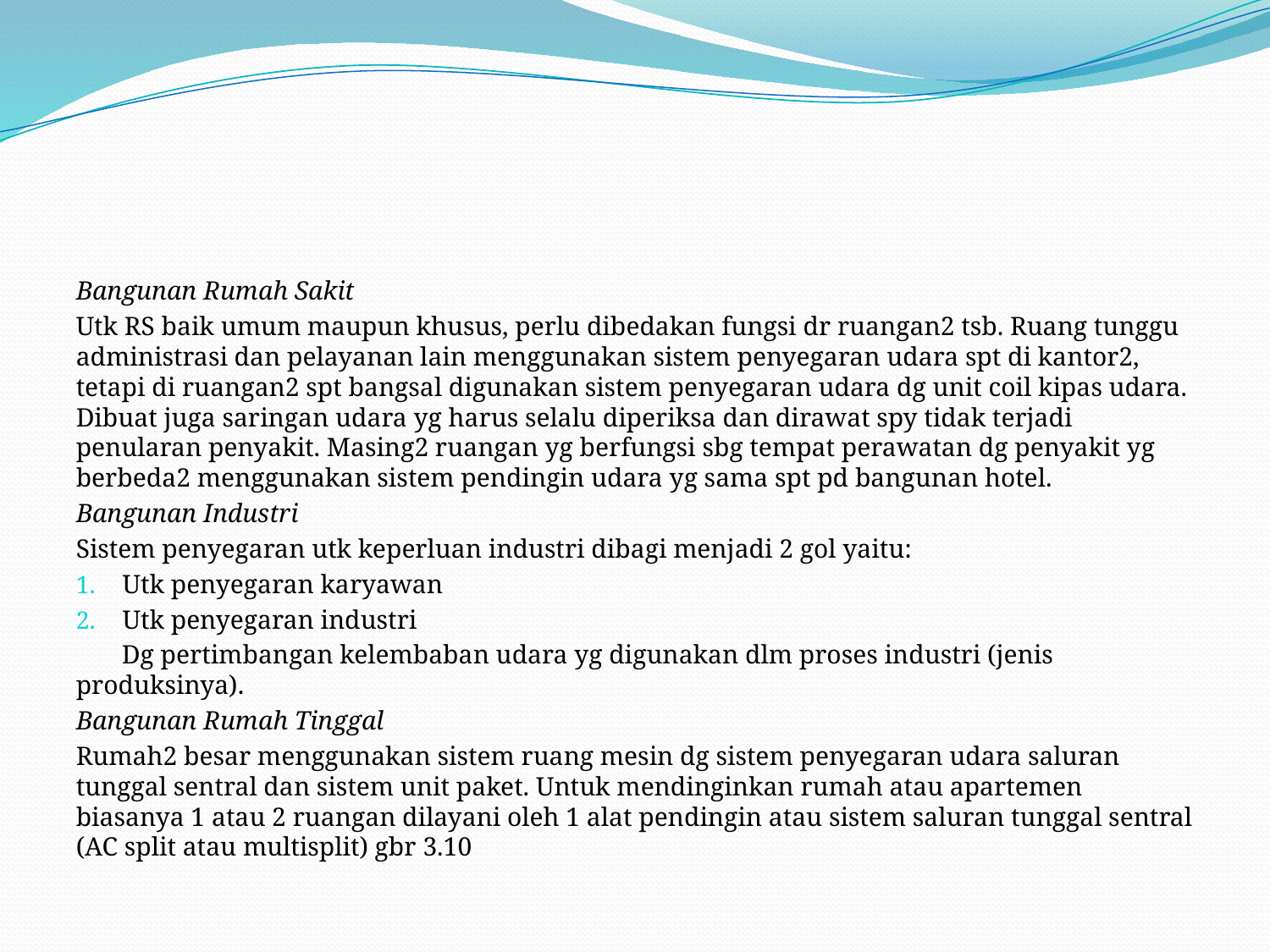

#
Bangunan Rumah Sakit
Utk RS baik umum maupun khusus, perlu dibedakan fungsi dr ruangan2 tsb. Ruang tunggu administrasi dan pelayanan lain menggunakan sistem penyegaran udara spt di kantor2, tetapi di ruangan2 spt bangsal digunakan sistem penyegaran udara dg unit coil kipas udara. Dibuat juga saringan udara yg harus selalu diperiksa dan dirawat spy tidak terjadi penularan penyakit. Masing2 ruangan yg berfungsi sbg tempat perawatan dg penyakit yg berbeda2 menggunakan sistem pendingin udara yg sama spt pd bangunan hotel.
Bangunan Industri
Sistem penyegaran utk keperluan industri dibagi menjadi 2 gol yaitu:
Utk penyegaran karyawan
Utk penyegaran industri
       Dg pertimbangan kelembaban udara yg digunakan dlm proses industri (jenis 	produksinya).
Bangunan Rumah Tinggal
Rumah2 besar menggunakan sistem ruang mesin dg sistem penyegaran udara saluran tunggal sentral dan sistem unit paket. Untuk mendinginkan rumah atau apartemen biasanya 1 atau 2 ruangan dilayani oleh 1 alat pendingin atau sistem saluran tunggal sentral (AC split atau multisplit) gbr 3.10